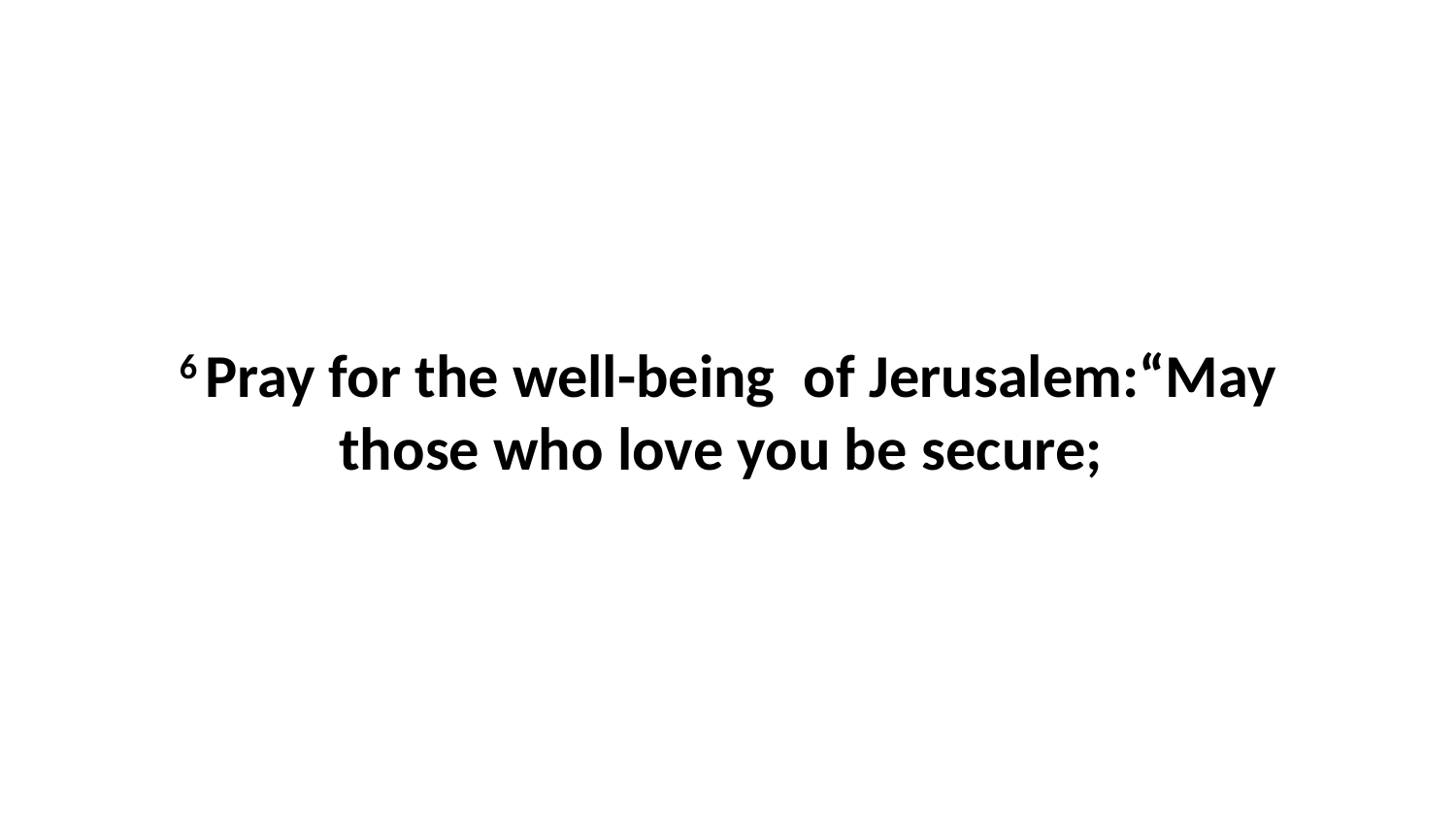

6 Pray for the well-being  of Jerusalem:“May those who love you be secure;